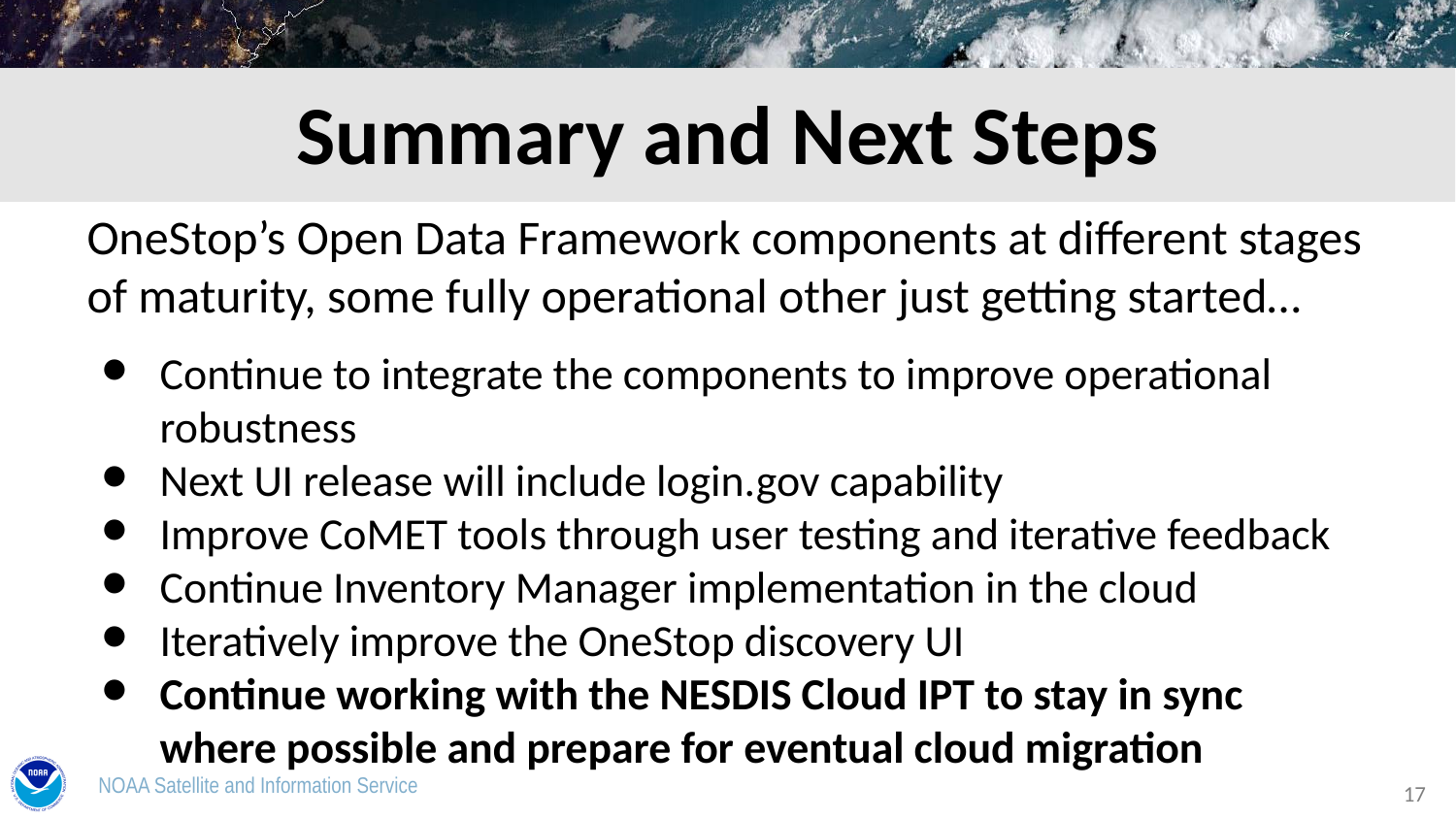

Summary and Next Steps
OneStop’s Open Data Framework components at different stages of maturity, some fully operational other just getting started…

Continue to integrate the components to improve operational robustness
Next UI release will include login.gov capability
Improve CoMET tools through user testing and iterative feedback
Continue Inventory Manager implementation in the cloud
Iteratively improve the OneStop discovery UI
Continue working with the NESDIS Cloud IPT to stay in sync where possible and prepare for eventual cloud migration